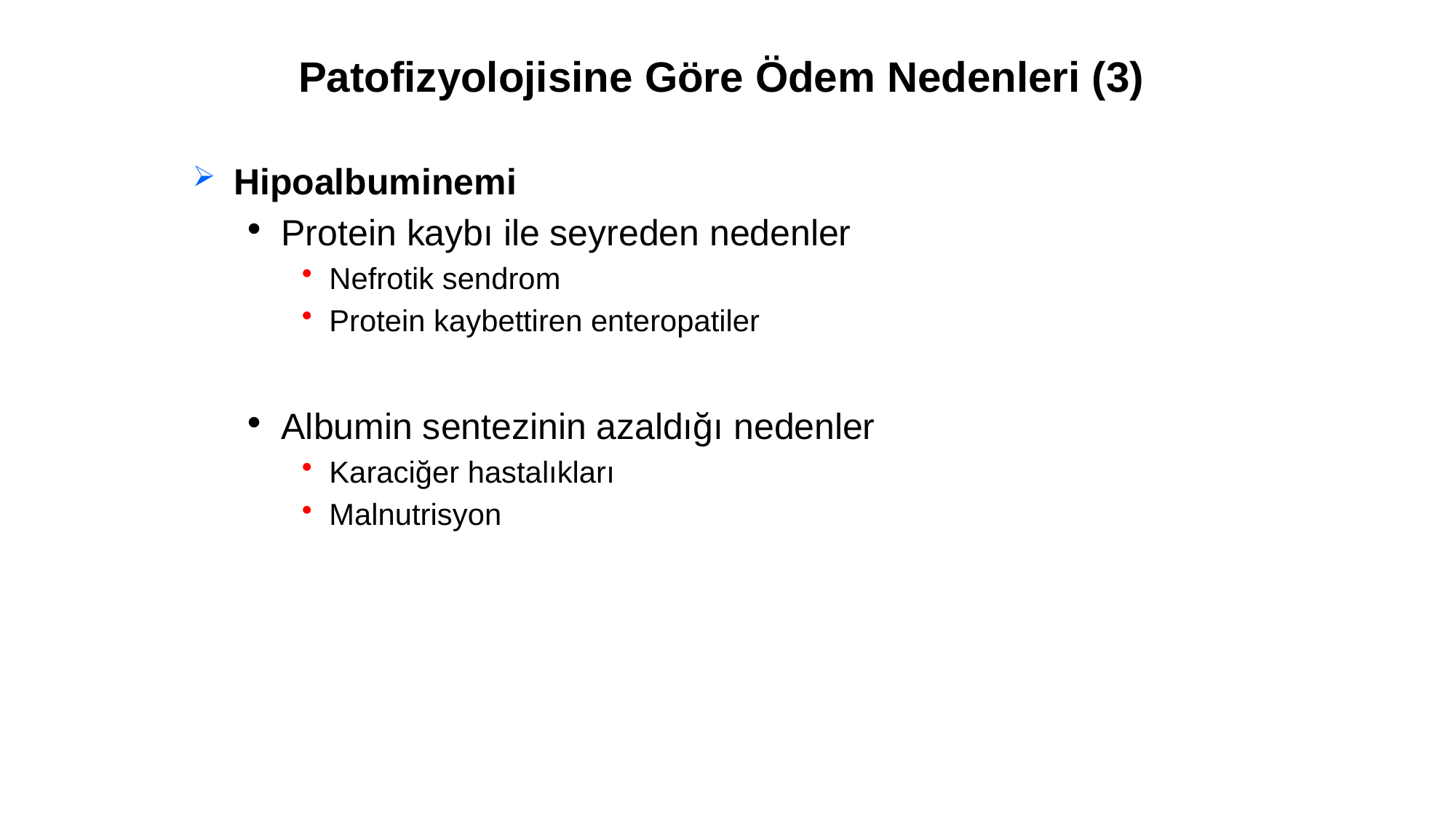

# Patofizyolojisine Göre Ödem Nedenleri (3)
Hipoalbuminemi
Protein kaybı ile seyreden nedenler
Nefrotik sendrom
Protein kaybettiren enteropatiler

Albumin sentezinin azaldığı nedenler
Karaciğer hastalıkları
Malnutrisyon